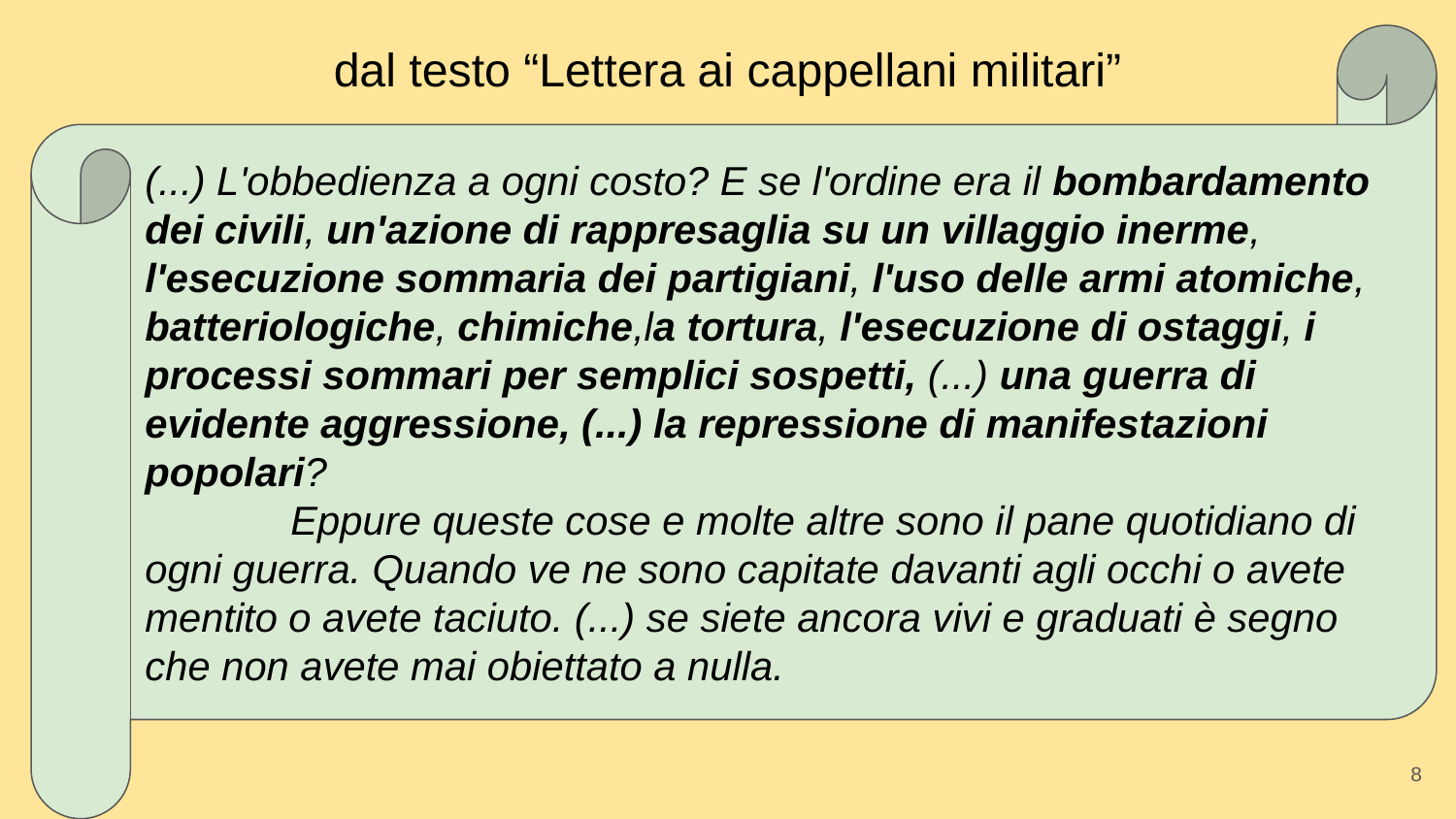

(...) L'obbedienza a ogni costo? E se l'ordine era il bombardamento dei civili, un'azione di rappresaglia su un villaggio inerme, l'esecuzione sommaria dei partigiani, l'uso delle armi atomiche, batteriologiche, chimiche,la tortura, l'esecuzione di ostaggi, i processi sommari per semplici sospetti, (...) una guerra di evidente aggressione, (...) la repressione di manifestazioni popolari?
	Eppure queste cose e molte altre sono il pane quotidiano di ogni guerra. Quando ve ne sono capitate davanti agli occhi o avete mentito o avete taciuto. (...) se siete ancora vivi e graduati è segno che non avete mai obiettato a nulla.
# dal testo “Lettera ai cappellani militari”
8